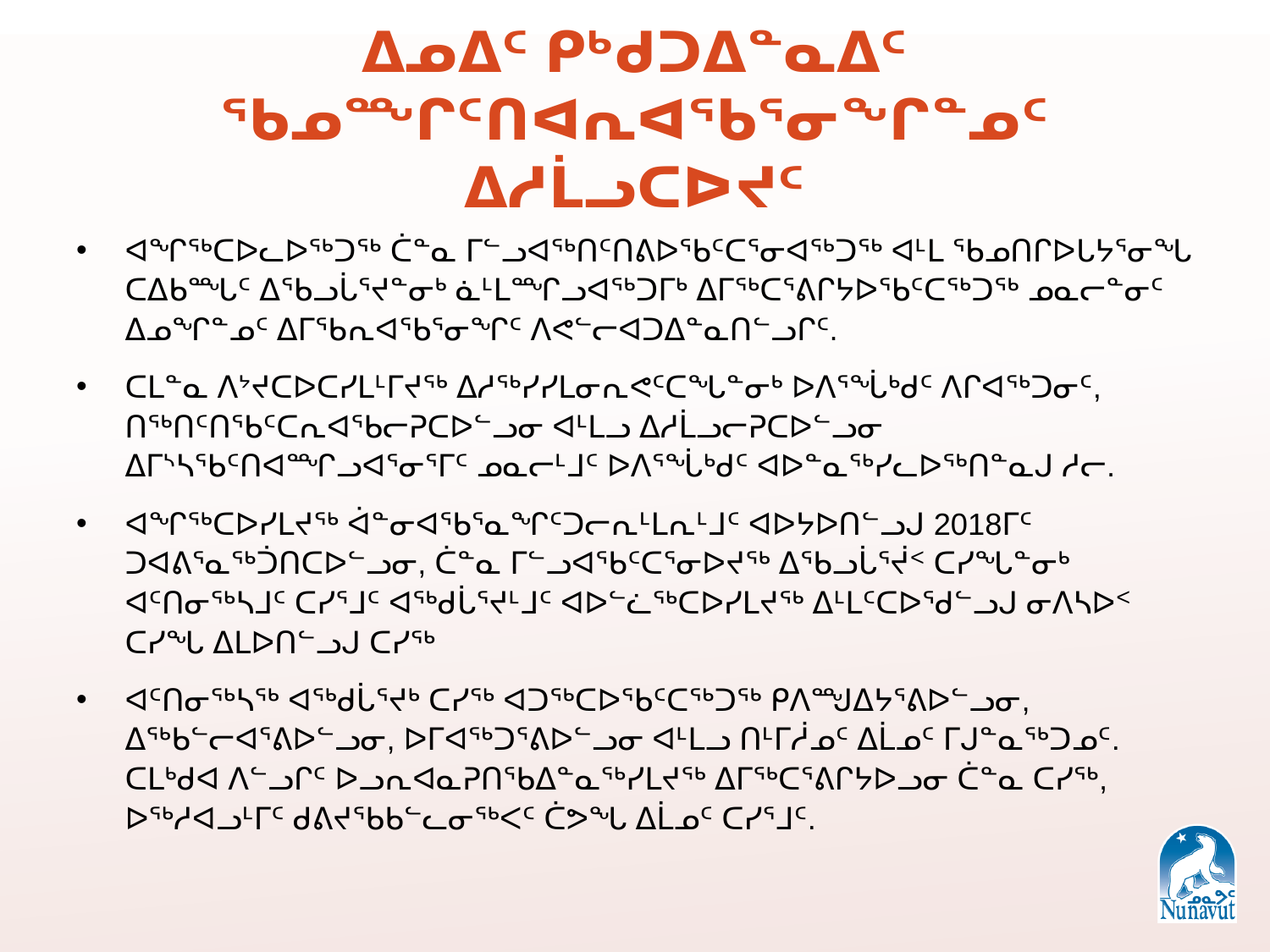

# ᐃᓄᐃᑦ ᑭᒃᑯᑐᐃᓐᓇᐃᑦ ᖃᓄᙱᑦᑎᐊᕆᐊᖃᕐᓂᖏᓐᓄᑦ ᐃᓱᒫᓗᑕᐅᔪᑦ
ᐊᖏᖅᑕᐅᓚᐅᖅᑐᖅ ᑖᓐᓇ ᒥᓪᓗᐊᖅᑎᑦᑎᕕᐅᖃᑦᑕᕐᓂᐊᖅᑐᖅ ᐊᒻᒪ ᖃᓄᑎᒋᐅᒐᔭᕐᓂᖓ ᑕᐃᑲᙵᑦ ᐃᖃᓗᒑᕐᔪᓐᓂᒃ ᓈᒻᒪᙱᓗᐊᖅᑐᒥᒃ ᐃᒥᖅᑕᕐᕕᒋᔭᐅᖃᑦᑕᖅᑐᖅ ᓄᓇᓕᓐᓂᑦ ᐃᓄᖏᓐᓄᑦ ᐃᒥᖃᕆᐊᖃᕐᓂᖏᑦ ᐱᕙᓪᓕᐊᑐᐃᓐᓇᑎᓪᓗᒋᑦ.
ᑕᒪᓐᓇ ᐱᔾᔪᑕᐅᑕᓯᒪᒻᒥᔪᖅ ᐃᓱᖅᓯᓯᒪᓂᕆᕙᑦᑕᖓᓐᓂᒃ ᐅᐱᕐᖔᒃᑯᑦ ᐱᒋᐊᖅᑐᓂᑦ, ᑎᖅᑎᑦᑎᖃᑦᑕᕆᐊᖃᓕᕈᑕᐅᓪᓗᓂ ᐊᒻᒪᓗ ᐃᓱᒫᓗᓕᕈᑕᐅᓪᓗᓂ ᐃᒥᔅᓴᖃᑦᑎᐊᙱᓗᐊᕐᓂᕐᒥᑦ ᓄᓇᓕᒻᒧᑦ ᐅᐱᕐᖔᒃᑯᑦ ᐊᐅᓐᓇᖅᓯᓚᐅᖅᑎᓐᓇᒍ ᓱᓕ.
ᐊᖏᖅᑕᐅᓯᒪᔪᖅ ᐋᓐᓂᐊᖃᕐᓇᖏᑦᑐᓕᕆᒻᒪᕆᒻᒧᑦ ᐊᐅᔭᐅᑎᓪᓗᒍ 2018ᒥᑦ ᑐᐊᕕᕐᓇᖅᑑᑎᑕᐅᓪᓗᓂ, ᑖᓐᓇ ᒥᓪᓗᐊᖃᑦᑕᕐᓂᐅᔪᖅ ᐃᖃᓗᒑᕐᔫᑉ ᑕᓯᖓᓐᓂᒃ ᐊᑦᑎᓂᖅᓴᒧᑦ ᑕᓯᕐᒧᑦ ᐊᖅᑯᒑᕐᔪᒻᒧᑦ ᐊᐅᓪᓛᖅᑕᐅᓯᒪᔪᖅ ᐃᒻᒪᑦᑕᐅᖁᓪᓗᒍ ᓂᐱᓴᐅᑉ ᑕᓯᖓ ᐃᒪᐅᑎᓪᓗᒍ ᑕᓯᖅ
ᐊᑦᑎᓂᖅᓴᖅ ᐊᖅᑯᒑᕐᔪᒃ ᑕᓯᖅ ᐊᑐᖅᑕᐅᖃᑦᑕᖅᑐᖅ ᑭᐱᙳᐃᔭᕐᕕᐅᓪᓗᓂ, ᐃᖅᑲᓪᓕᐊᕐᕕᐅᓪᓗᓂ, ᐅᒥᐊᖅᑐᕐᕕᐅᓪᓗᓂ ᐊᒻᒪᓗ ᑎᒻᒥᓲᓄᑦ ᐃᒫᓄᑦ ᒥᒍᓐᓇᖅᑐᓄᑦ. ᑕᒪᒃᑯᐊ ᐱᓪᓗᒋᑦ ᐅᓗᕆᐊᓇᕈᑎᖃᐃᓐᓇᖅᓯᒪᔪᖅ ᐃᒥᖅᑕᕐᕕᒋᔭᐅᓗᓂ ᑖᓐᓇ ᑕᓯᖅ, ᐅᖅᓱᐊᓗᒻᒥᑦ ᑯᕕᔪᖃᑲᓪᓚᓂᖅᐸᑦ ᑖᕗᖓ ᐃᒫᓄᑦ ᑕᓯᕐᒧᑦ.